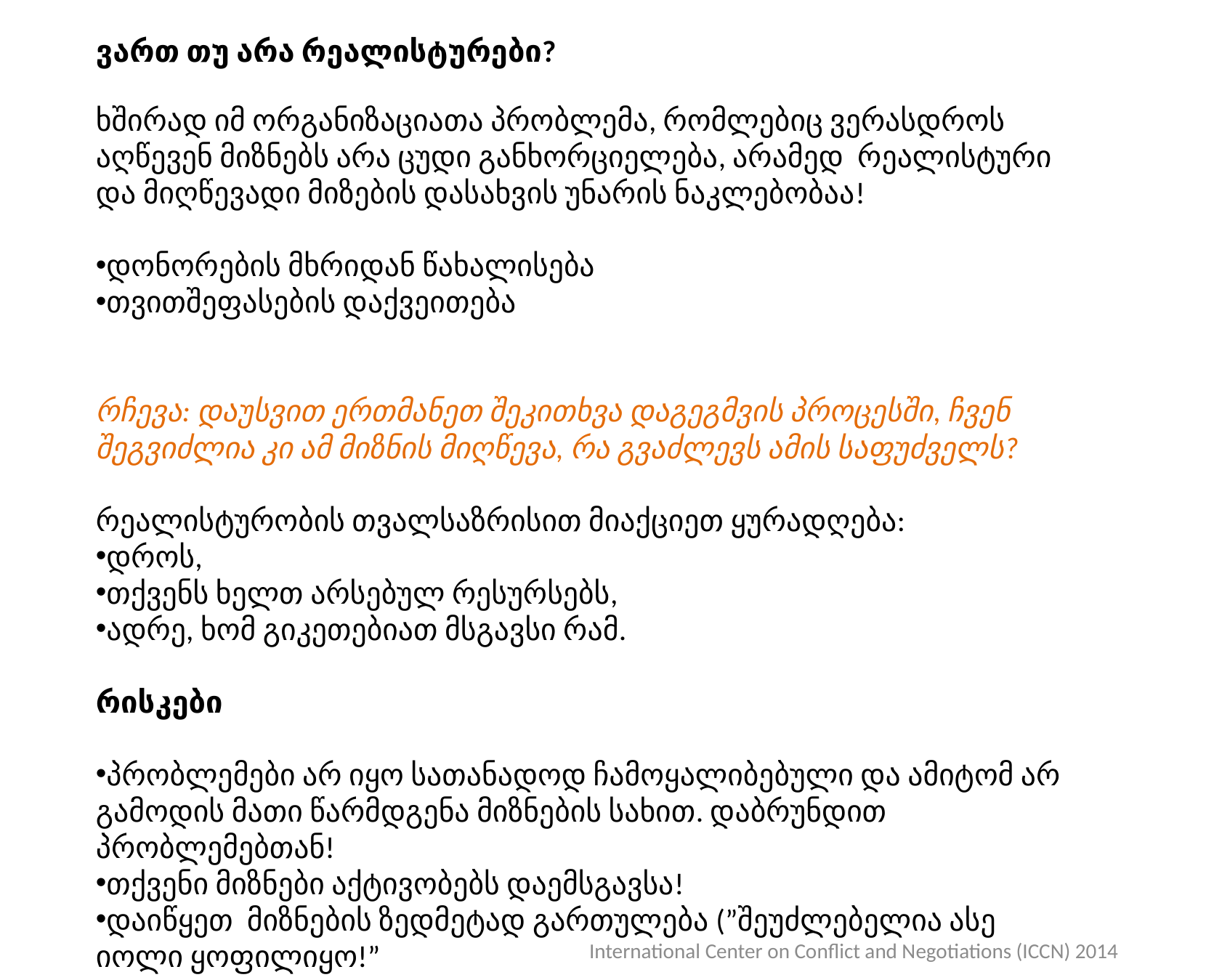

ვართ თუ არა რეალისტურები?

ხშირად იმ ორგანიზაციათა პრობლემა, რომლებიც ვერასდროს აღწევენ მიზნებს არა ცუდი განხორციელება, არამედ  რეალისტური და მიღწევადი მიზების დასახვის უნარის ნაკლებობაა!

დონორების მხრიდან წახალისება
თვითშეფასების დაქვეითება

რჩევა: დაუსვით ერთმანეთ შეკითხვა დაგეგმვის პროცესში, ჩვენ შეგვიძლია კი ამ მიზნის მიღწევა, რა გვაძლევს ამის საფუძველს?

რეალისტურობის თვალსაზრისით მიაქციეთ ყურადღება:
დროს,
თქვენს ხელთ არსებულ რესურსებს,
ადრე, ხომ გიკეთებიათ მსგავსი რამ.

რისკები

პრობლემები არ იყო სათანადოდ ჩამოყალიბებული და ამიტომ არ გამოდის მათი წარმდგენა მიზნების სახით. დაბრუნდით პრობლემებთან!
თქვენი მიზნები აქტივობებს დაემსგავსა!
დაიწყეთ  მიზნების ზედმეტად გართულება (”შეუძლებელია ასე იოლი ყოფილიყო!”

International Center on Conflict and Negotiations (ICCN) 2014